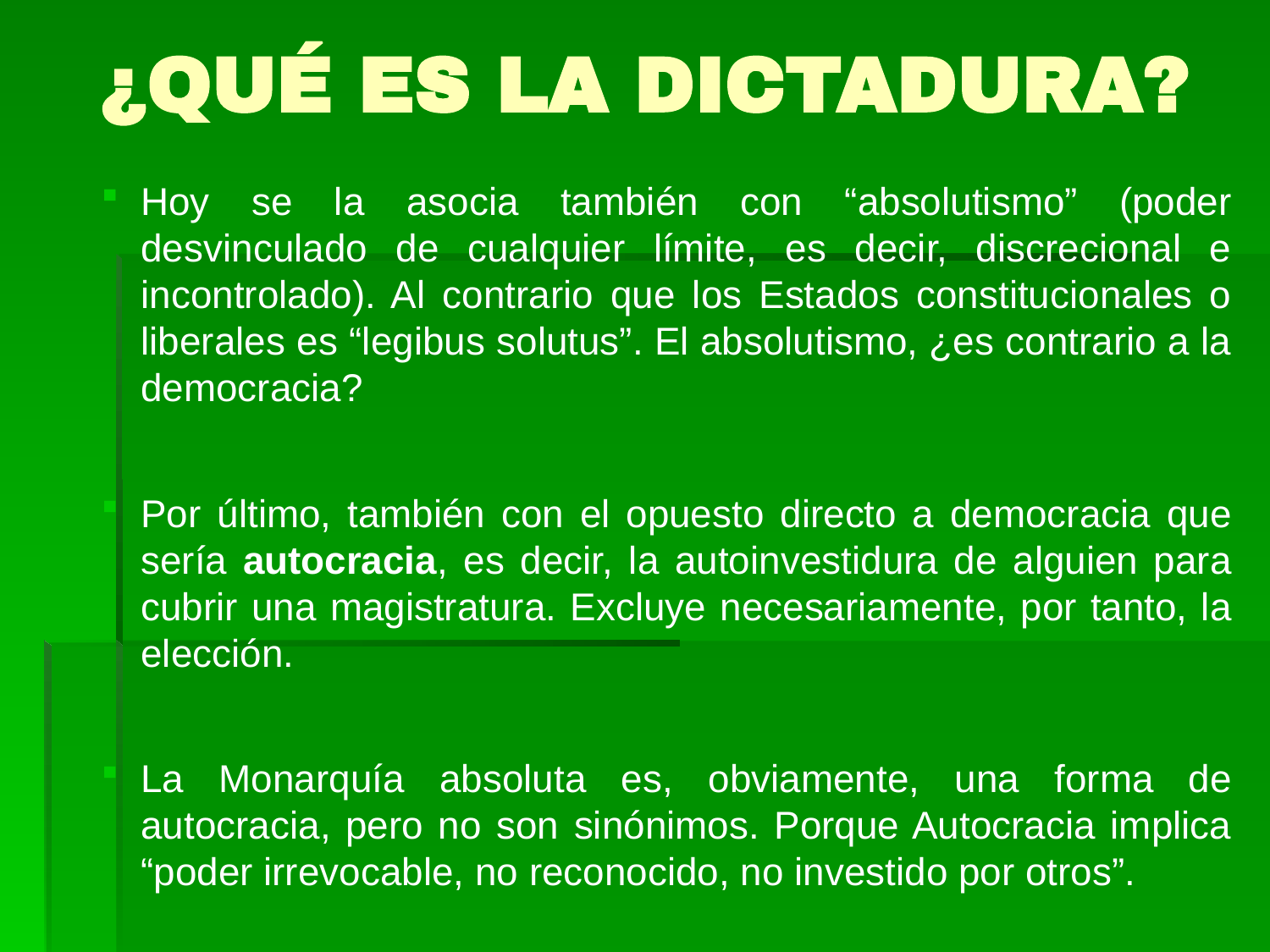

# ¿QUÉ ES LA DICTADURA?

Hoy se la asocia también con “absolutismo” (poder desvinculado de cualquier límite, es decir, discrecional e incontrolado). Al contrario que los Estados constitucionales o liberales es “legibus solutus”. El absolutismo, ¿es contrario a la democracia?

Por último, también con el opuesto directo a democracia que sería autocracia, es decir, la autoinvestidura de alguien para cubrir una magistratura. Excluye necesariamente, por tanto, la elección.

La Monarquía absoluta es, obviamente, una forma de autocracia, pero no son sinónimos. Porque Autocracia implica “poder irrevocable, no reconocido, no investido por otros”.